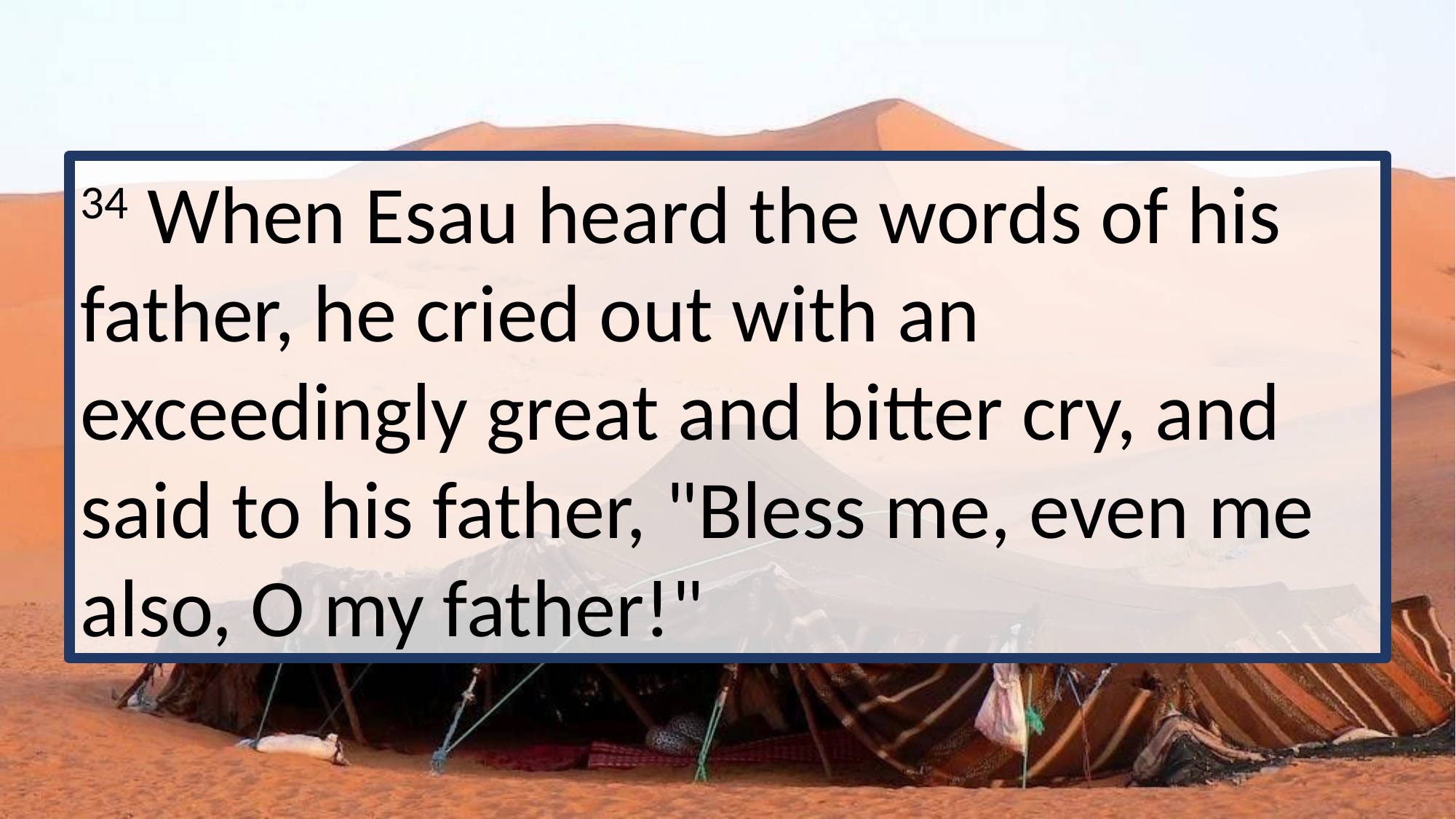

34 When Esau heard the words of his father, he cried out with an exceedingly great and bitter cry, and said to his father, "Bless me, even me also, O my father!"